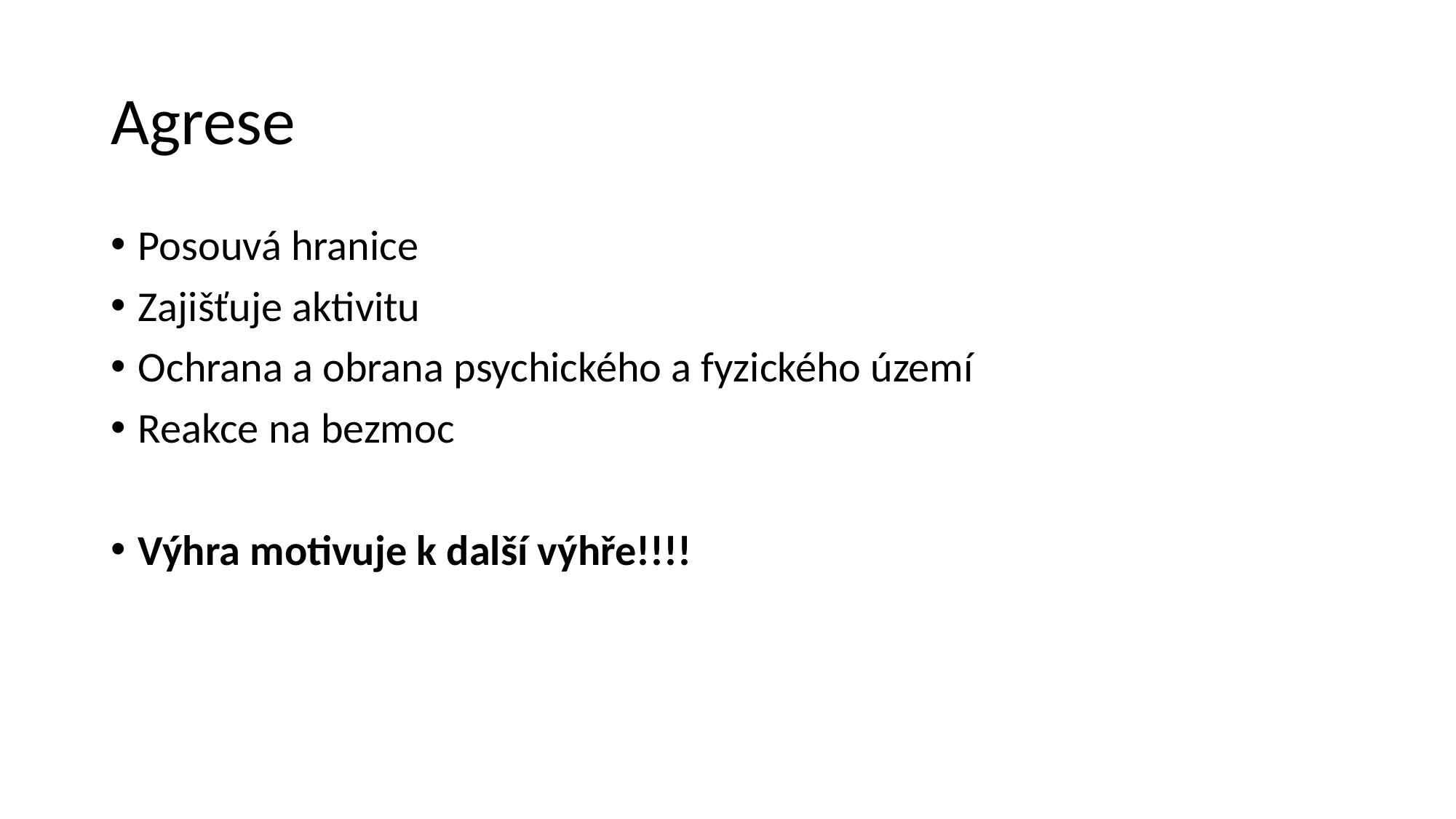

# Agrese
Posouvá hranice
Zajišťuje aktivitu
Ochrana a obrana psychického a fyzického území
Reakce na bezmoc

Výhra motivuje k další výhře!!!!